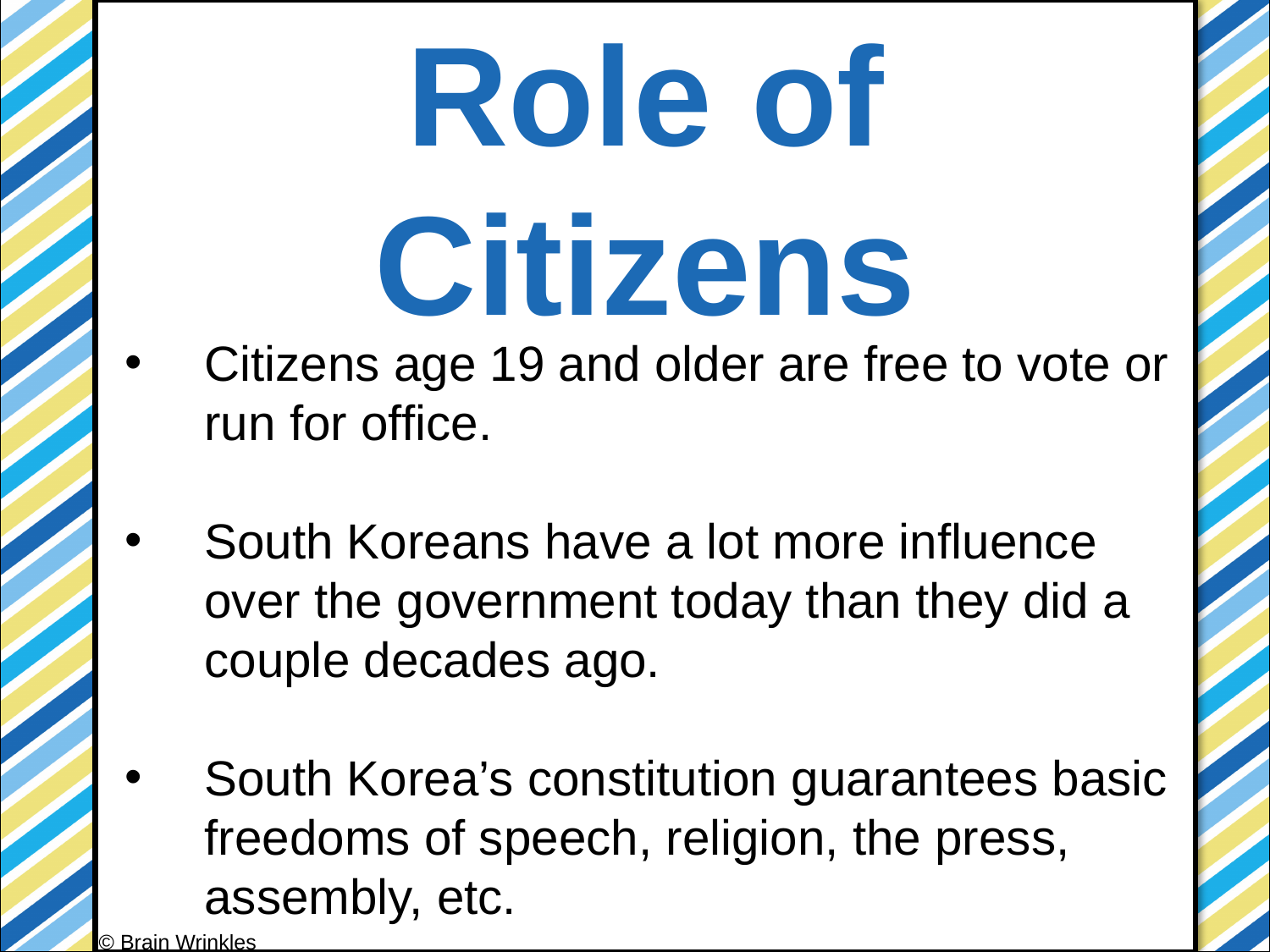

Role of
Citizens

#
Citizens age 19 and older are free to vote or run for office.

South Koreans have a lot more influence over the government today than they did a couple decades ago.

South Korea’s constitution guarantees basic freedoms of speech, religion, the press, assembly, etc.

© Brain Wrinkles